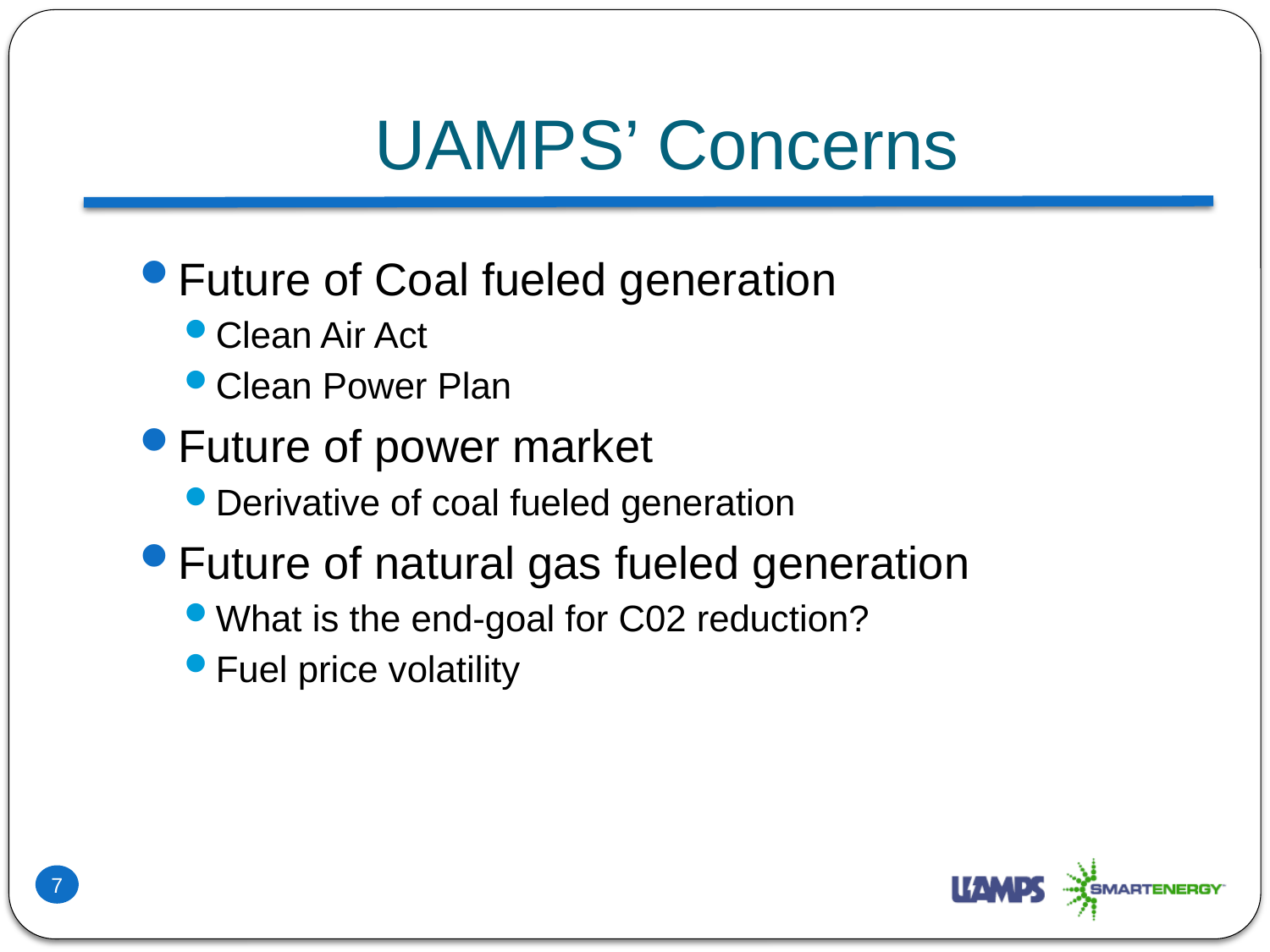

# UAMPS’ Concerns
Future of Coal fueled generation
Clean Air Act
Clean Power Plan
Future of power market
Derivative of coal fueled generation
Future of natural gas fueled generation
What is the end-goal for C02 reduction?
Fuel price volatility